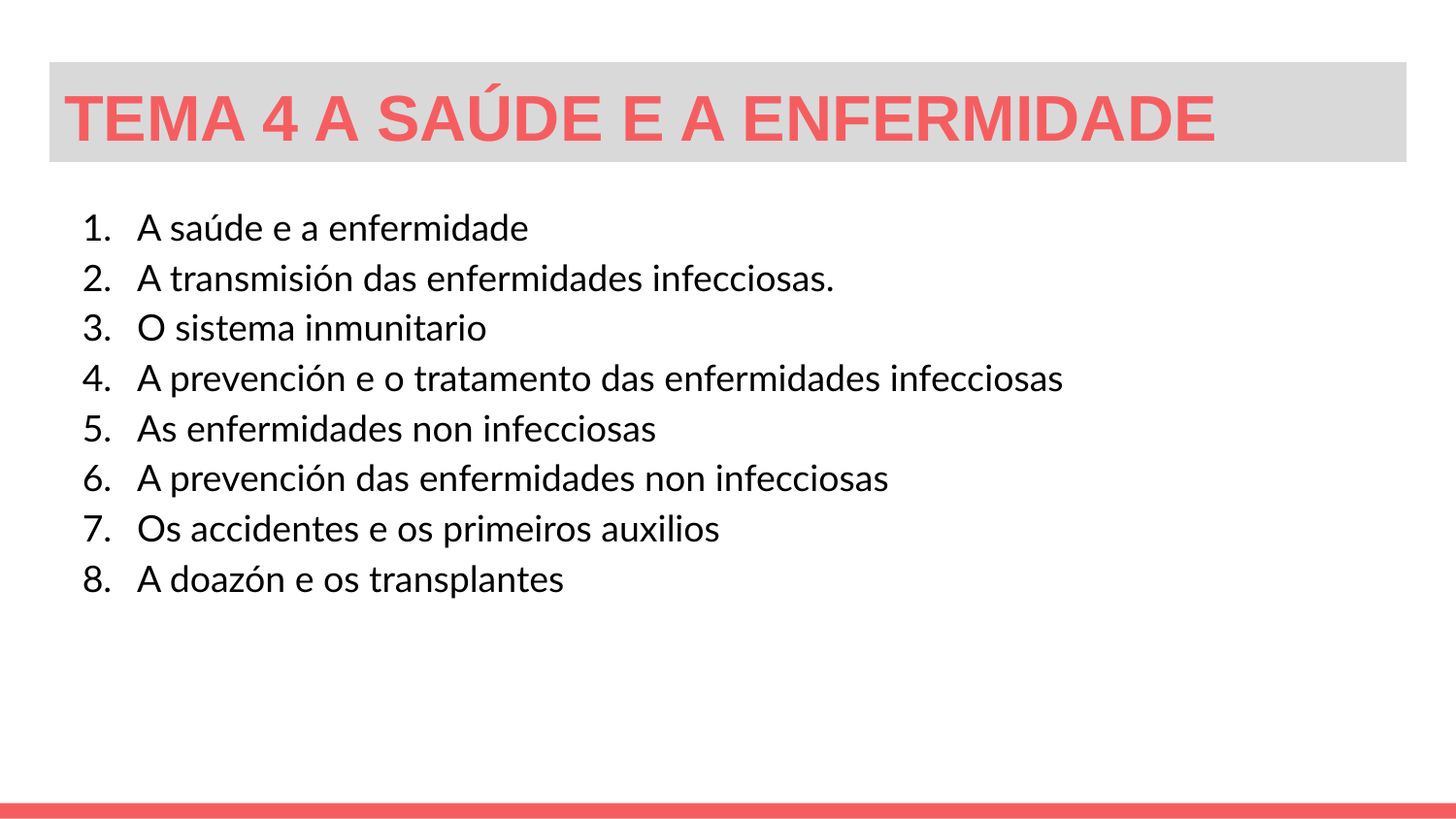

# TEMA 4 A SAÚDE E A ENFERMIDADE
A saúde e a enfermidade
A transmisión das enfermidades infecciosas.
O sistema inmunitario
A prevención e o tratamento das enfermidades infecciosas
As enfermidades non infecciosas
A prevención das enfermidades non infecciosas
Os accidentes e os primeiros auxilios
A doazón e os transplantes